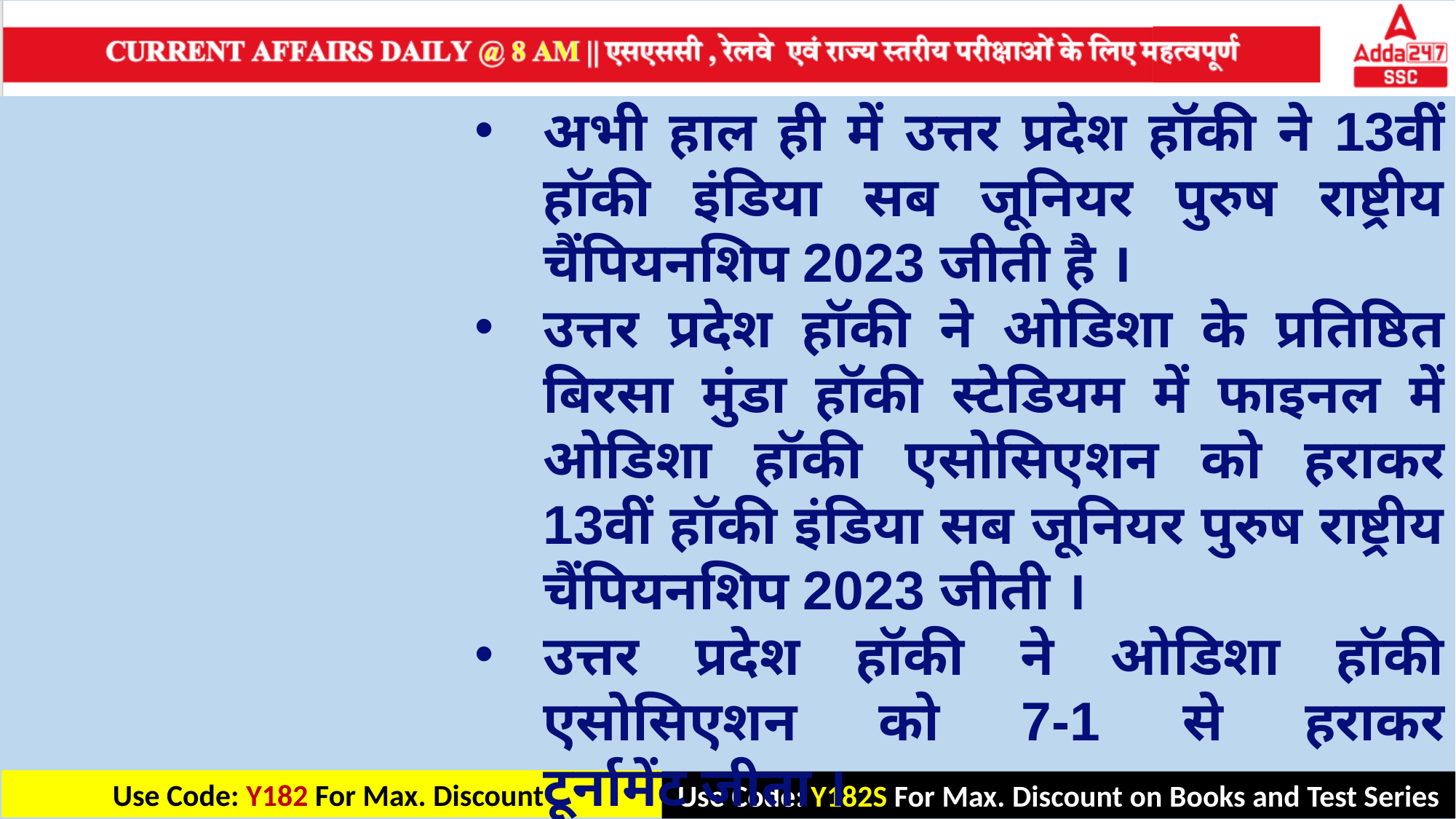

अभी हाल ही में उत्तर प्रदेश हॉकी ने 13वीं हॉकी इंडिया सब जूनियर पुरुष राष्ट्रीय चैंपियनशिप 2023 जीती है ।
उत्तर प्रदेश हॉकी ने ओडिशा के प्रतिष्ठित बिरसा मुंडा हॉकी स्टेडियम में फाइनल में ओडिशा हॉकी एसोसिएशन को हराकर 13वीं हॉकी इंडिया सब जूनियर पुरुष राष्ट्रीय चैंपियनशिप 2023 जीती ।
उत्तर प्रदेश हॉकी ने ओडिशा हॉकी एसोसिएशन को 7-1 से हराकर टूर्नामेंट जीता ।